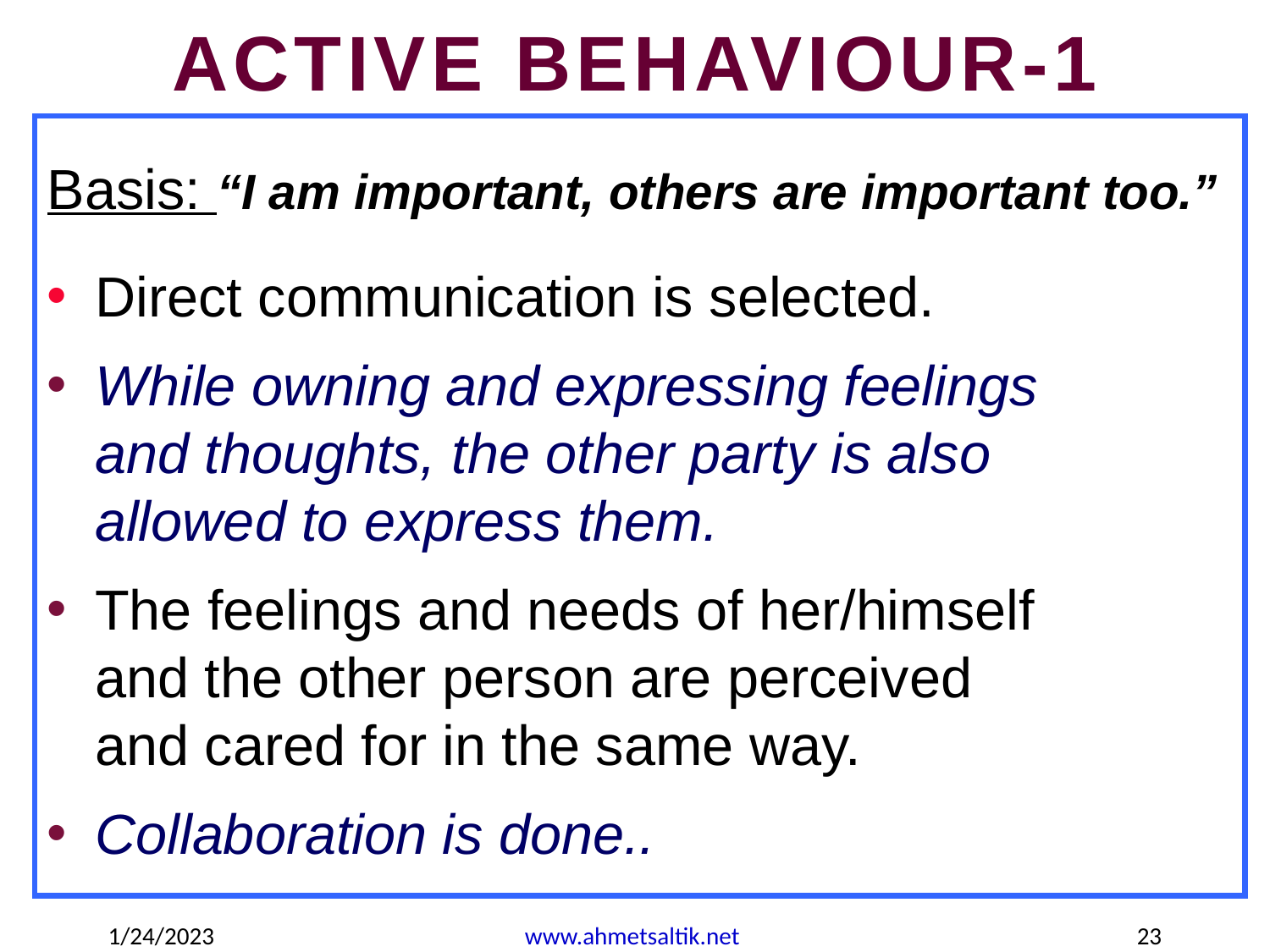

ACTIVE BEHAVIOUR-1

Basis: “I am important, others are important too.”
Direct communication is selected.
While owning and expressing feelings
and thoughts, the other party is also
allowed to express them.
The feelings and needs of her/himself
and the other person are perceived
and cared for in the same way.
Collaboration is done..
1/24/2023
www.ahmetsaltik.net
23